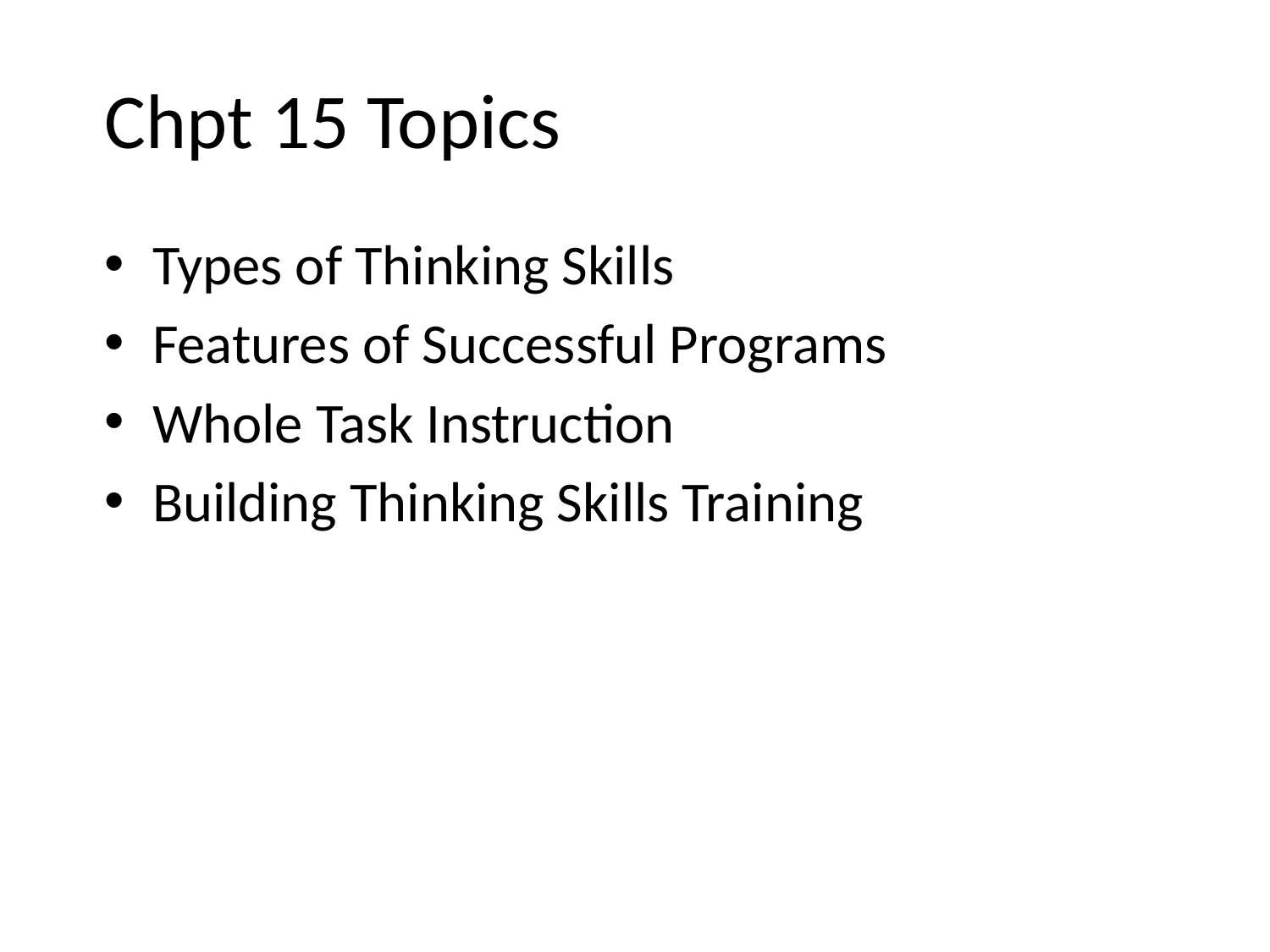

# Chpt 15 Topics
Types of Thinking Skills
Features of Successful Programs
Whole Task Instruction
Building Thinking Skills Training